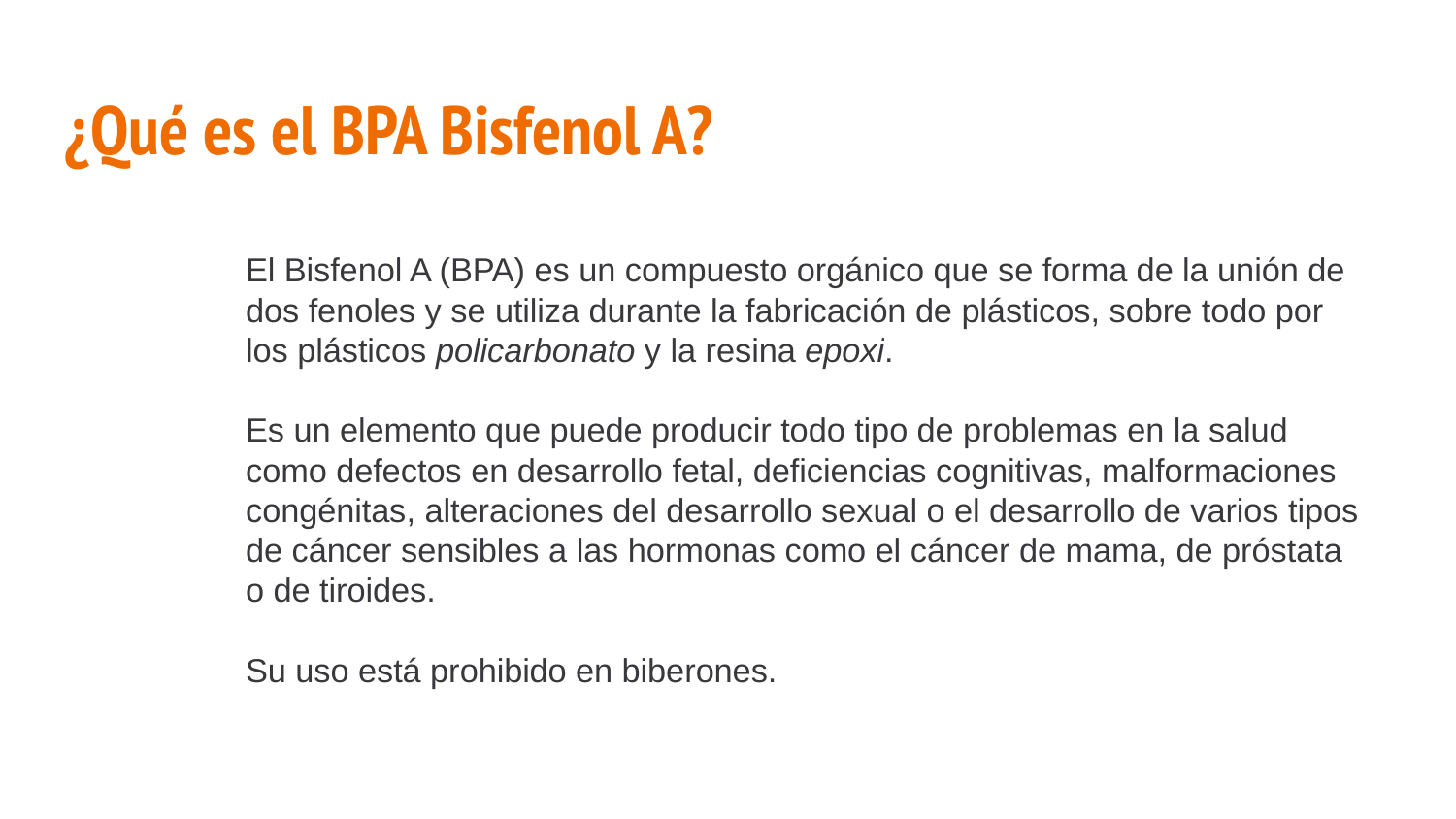

¿Qué es el BPA Bisfenol A?
El Bisfenol A (BPA) es un compuesto orgánico que se forma de la unión de dos fenoles y se utiliza durante la fabricación de plásticos, sobre todo por los plásticos policarbonato y la resina epoxi.

Es un elemento que puede producir todo tipo de problemas en la salud como defectos en desarrollo fetal, deficiencias cognitivas, malformaciones congénitas, alteraciones del desarrollo sexual o el desarrollo de varios tipos de cáncer sensibles a las hormonas como el cáncer de mama, de próstata o de tiroides.

Su uso está prohibido en biberones.